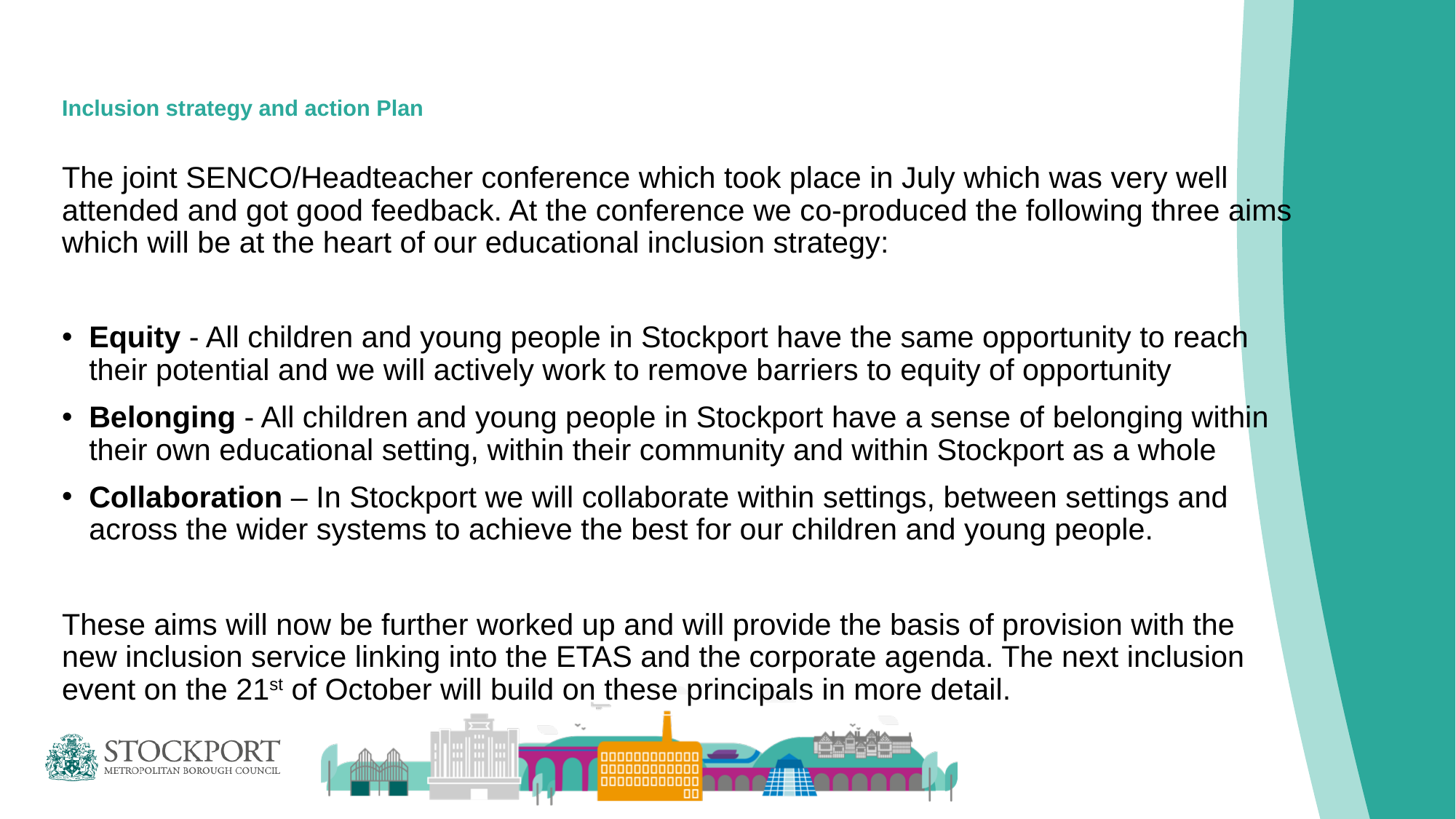

# Inclusion strategy and action Plan
The joint SENCO/Headteacher conference which took place in July which was very well attended and got good feedback. At the conference we co-produced the following three aims which will be at the heart of our educational inclusion strategy:

Equity - All children and young people in Stockport have the same opportunity to reach their potential and we will actively work to remove barriers to equity of opportunity
Belonging - All children and young people in Stockport have a sense of belonging within their own educational setting, within their community and within Stockport as a whole
Collaboration – In Stockport we will collaborate within settings, between settings and across the wider systems to achieve the best for our children and young people.

These aims will now be further worked up and will provide the basis of provision with the new inclusion service linking into the ETAS and the corporate agenda. The next inclusion event on the 21st of October will build on these principals in more detail.